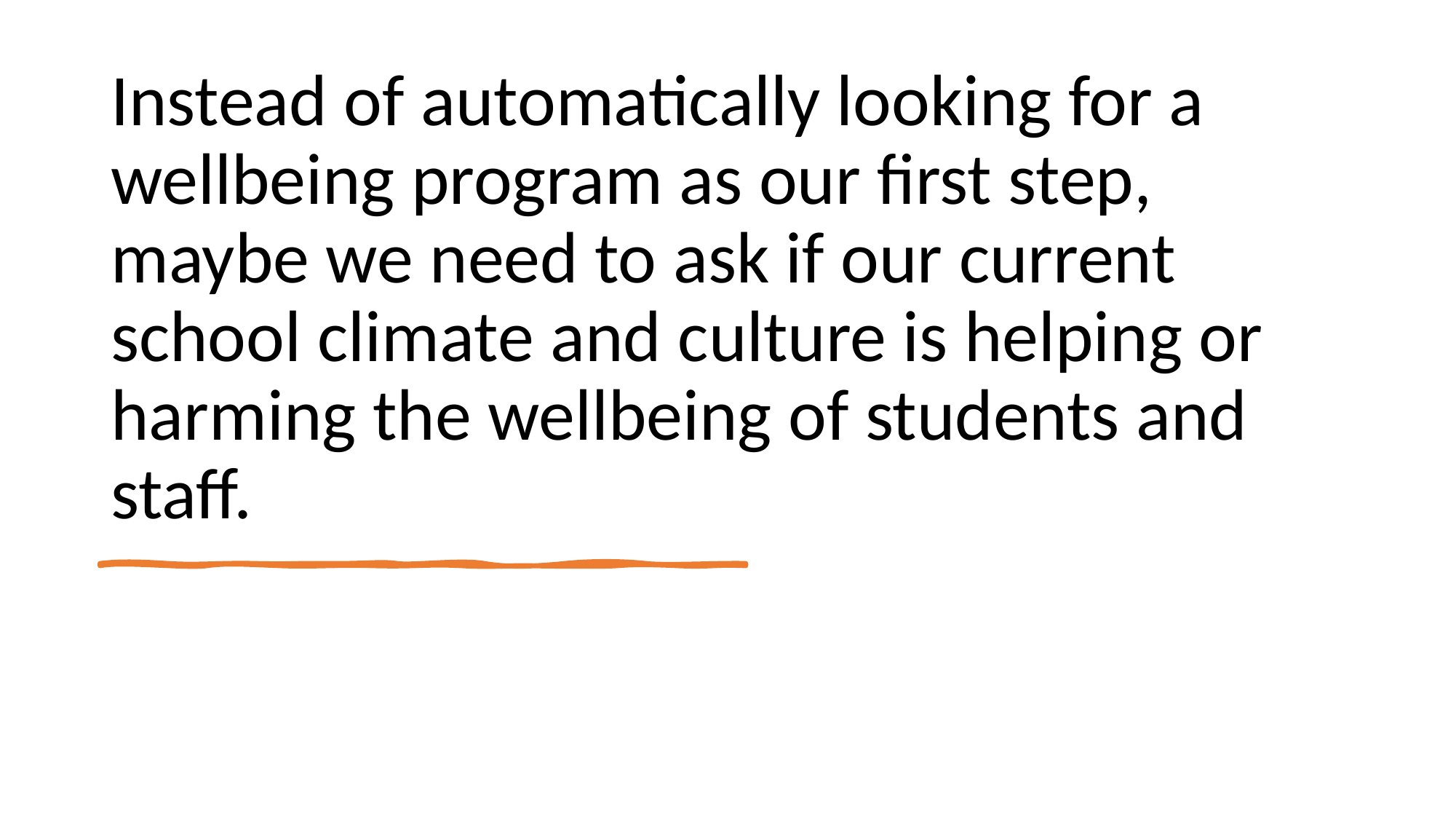

# Instead of automatically looking for a wellbeing program as our first step, maybe we need to ask if our current school climate and culture is helping or harming the wellbeing of students and staff.